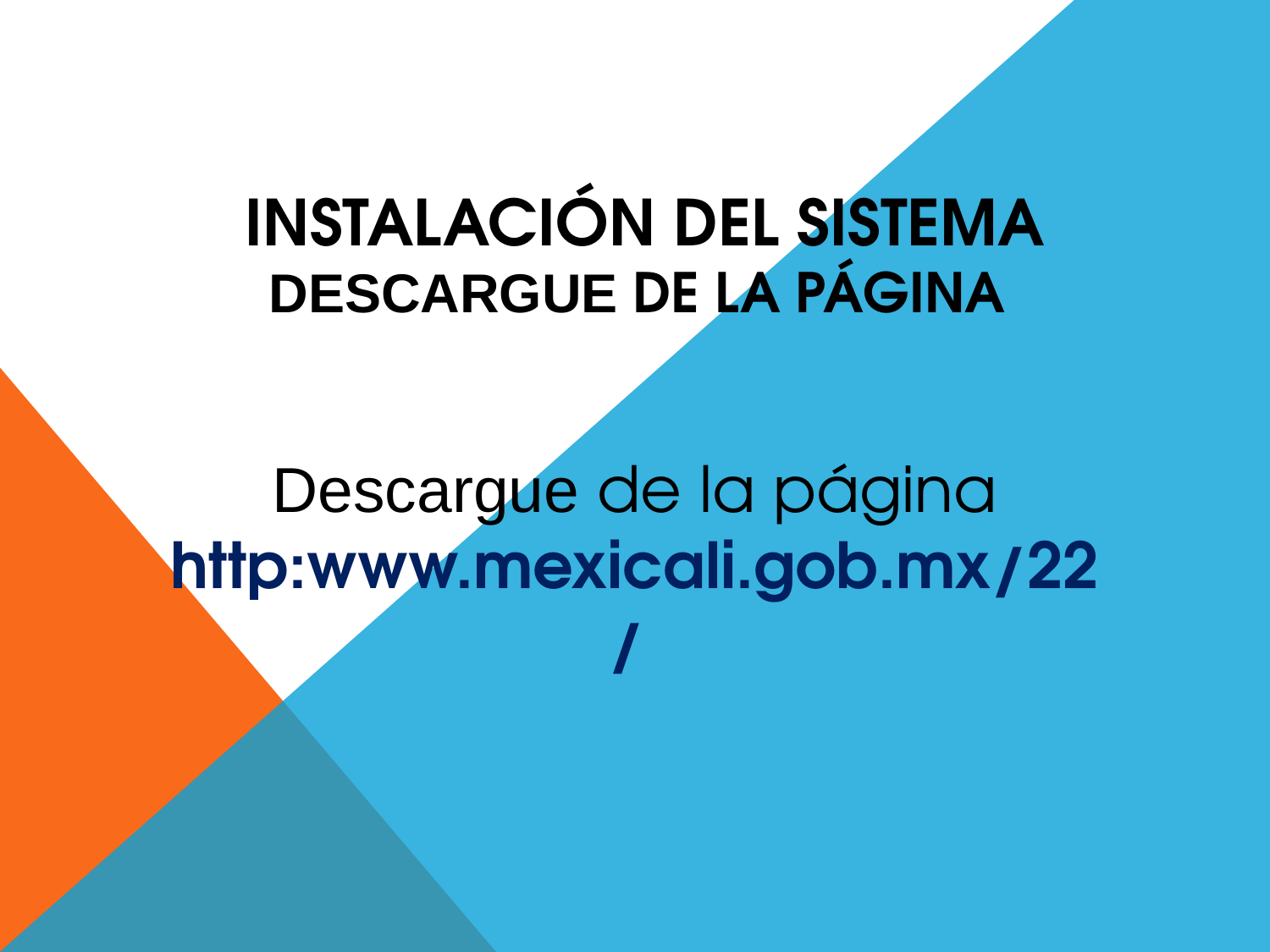

# INSTALACIÓN DEL SISTEMA Descargue de la página
Descargue de la página http:www.mexicali.gob.mx/22/